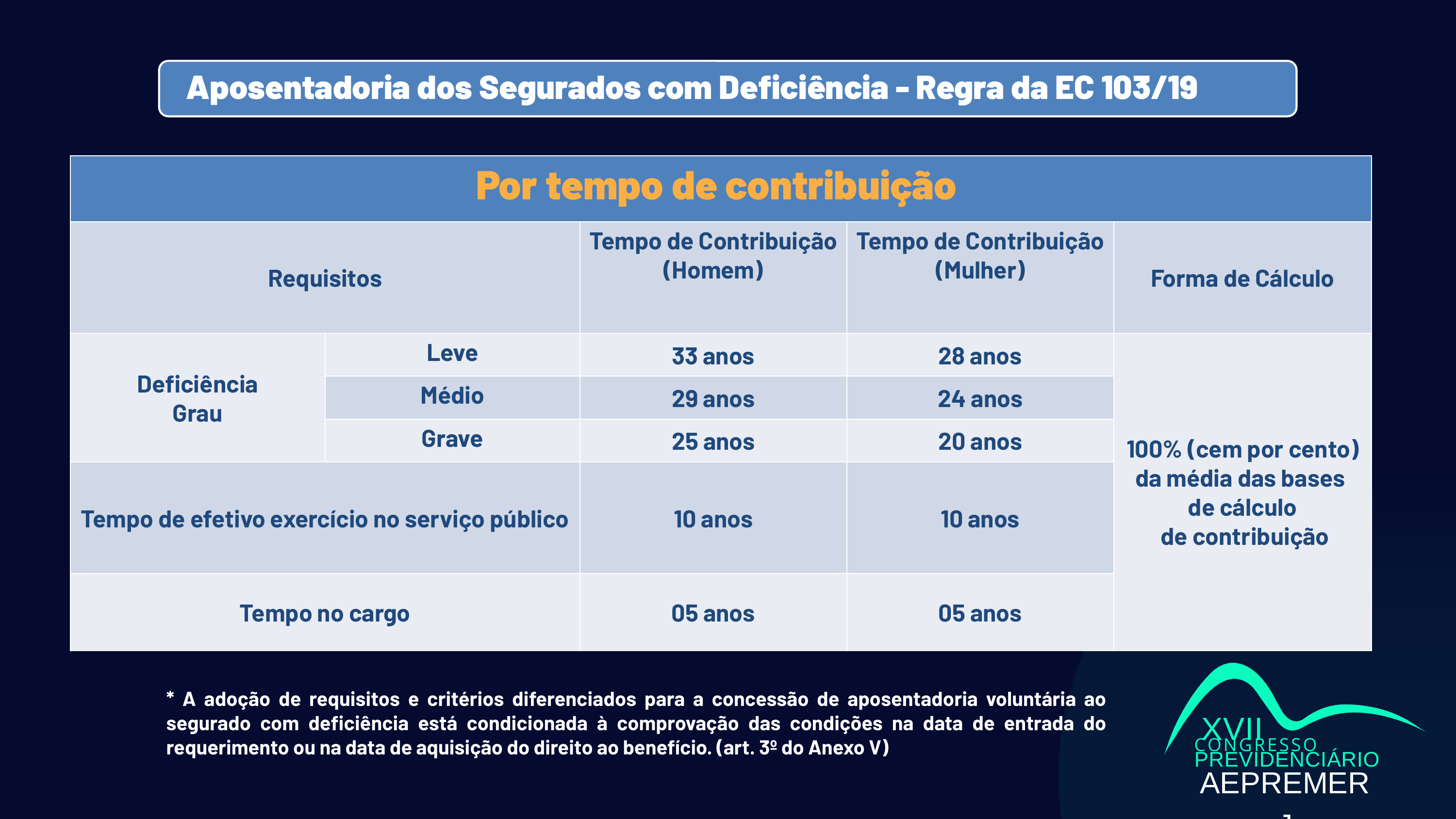

Aposentadoria dos Segurados com Deficiência - Regra da EC 103/19

| Por tempo de contribuição |  |  |  |  |
| --- | --- | --- | --- | --- |
| Requisitos |  | Tempo de Contribuição (Homem) | Tempo de Contribuição (Mulher) | Forma de Cálculo |
| Deficiência Grau | Leve | 33 anos | 28 anos | 100% (cem por cento) da média das bases de cálculo de contribuição |
|  | Médio | 29 anos | 24 anos |  |
|  | Grave | 25 anos | 20 anos |  |
| Tempo de efetivo exercício no serviço público |  | 10 anos | 10 anos |  |
| Tempo no cargo |  | 05 anos | 05 anos |  |

XVII
CONGRESSO
PREVIDENCIÁRIO
AEPREMERJ

* A adoção de requisitos e critérios diferenciados para a concessão de aposentadoria voluntária ao segurado com deficiência está condicionada à comprovação das condições na data de entrada do requerimento ou na data de aquisição do direito ao benefício. (art. 3º do Anexo V)